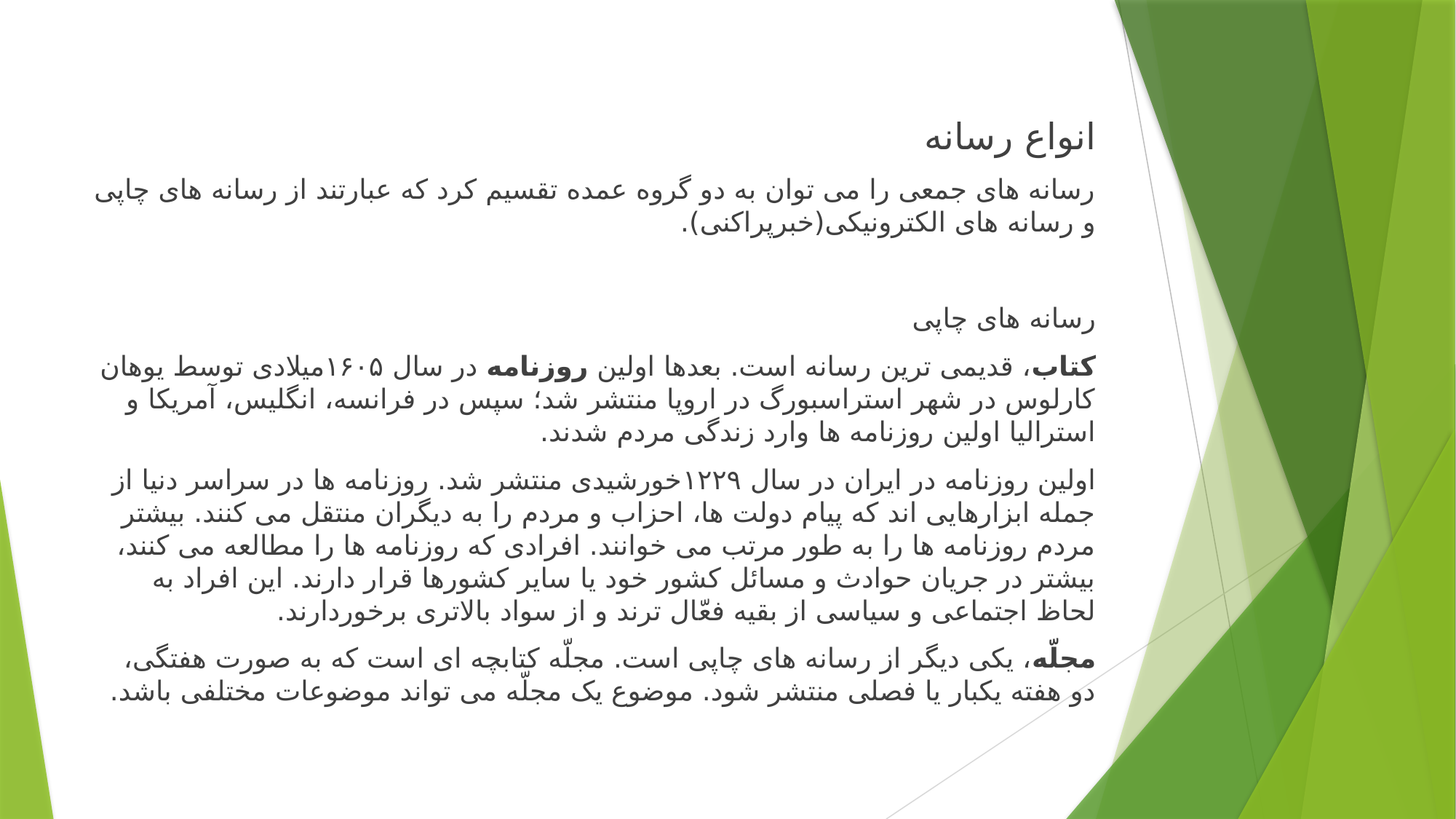

انواع رسانه
رسانه های جمعی را می توان به دو گروه عمده تقسیم کرد که عبارتند از رسانه های چاپی و رسانه های الکترونیکی(خبرپراکنی).

رسانه های چاپی
کتاب، قدیمی ترین رسانه است. بعدها اولین روزنامه در سال ۱۶۰۵میلادی توسط یوهان کارلوس در شهر استراسبورگ در اروپا منتشر شد؛ سپس در فرانسه، انگلیس، آمریکا و استرالیا اولین روزنامه ها وارد زندگی مردم شدند.
اولین روزنامه در ایران در سال ۱۲۲۹خورشیدی منتشر شد. روزنامه ها در سراسر دنیا از جمله ابزارهایی اند که پیام دولت ها، احزاب و مردم را به دیگران منتقل می کنند. بیشتر مردم روزنامه ها را به طور مرتب می خوانند. افرادی که روزنامه ها را مطالعه می کنند، بیشتر در جریان حوادث و مسائل کشور خود یا سایر کشورها قرار دارند. این افراد به لحاظ اجتماعی و سیاسی از بقیه فعّال ترند و از سواد بالاتری برخوردارند.
مجلّه، یکی دیگر از رسانه های چاپی است. مجلّه کتابچه ای است که به صورت هفتگی، دو هفته یکبار یا فصلی منتشر شود. موضوع یک مجلّه می تواند موضوعات مختلفی باشد.